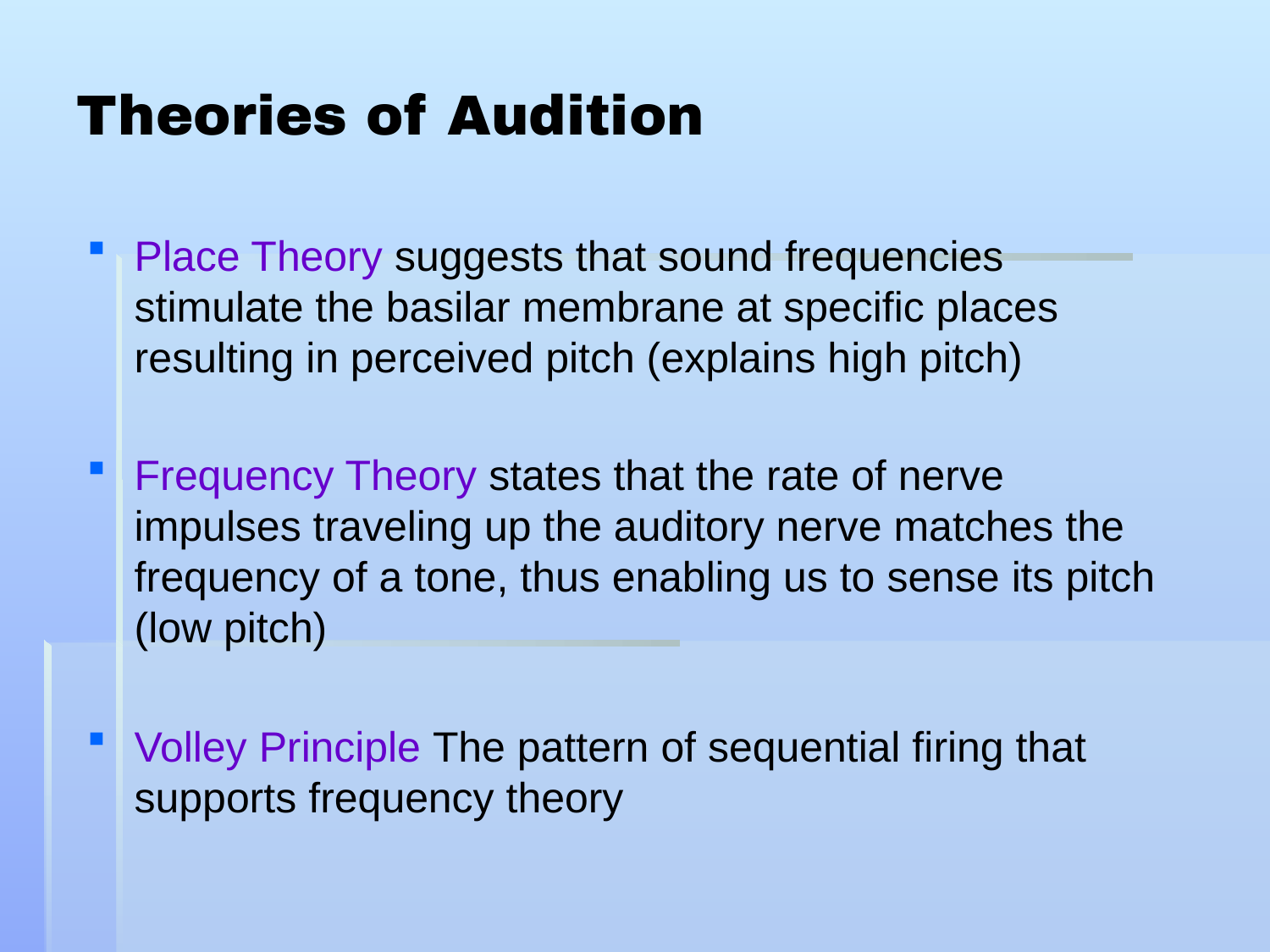

# Theories of Audition
Place Theory suggests that sound frequencies stimulate the basilar membrane at specific places resulting in perceived pitch (explains high pitch)

Frequency Theory states that the rate of nerve impulses traveling up the auditory nerve matches the frequency of a tone, thus enabling us to sense its pitch (low pitch)

Volley Principle The pattern of sequential firing that supports frequency theory